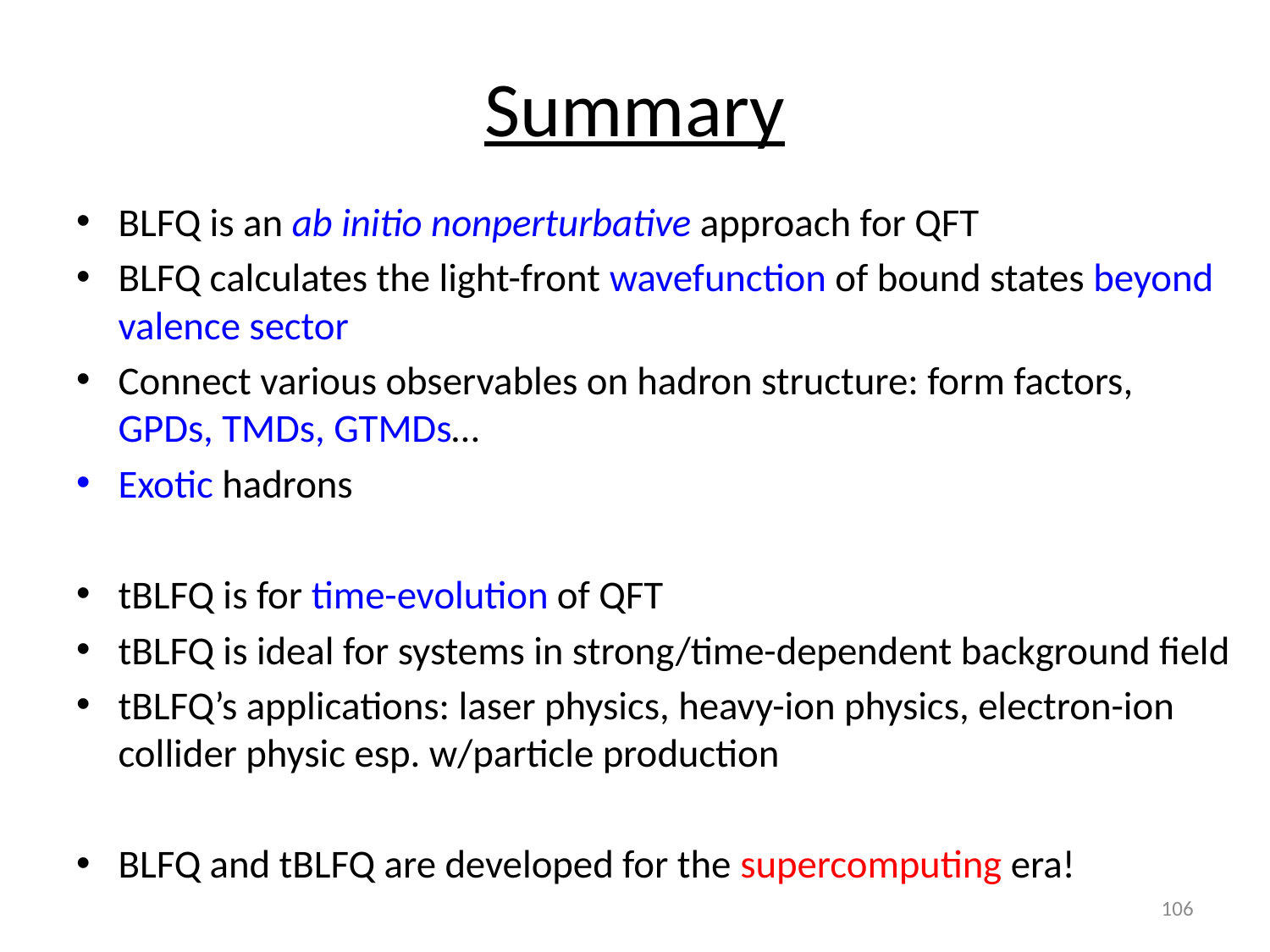

# Summary
BLFQ is an ab initio nonperturbative approach for QFT
BLFQ calculates the light-front wavefunction of bound states beyond valence sector
Connect various observables on hadron structure: form factors, GPDs, TMDs, GTMDs…
Exotic hadrons

tBLFQ is for time-evolution of QFT
tBLFQ is ideal for systems in strong/time-dependent background field
tBLFQ’s applications: laser physics, heavy-ion physics, electron-ion collider physic esp. w/particle production

BLFQ and tBLFQ are developed for the supercomputing era!
106